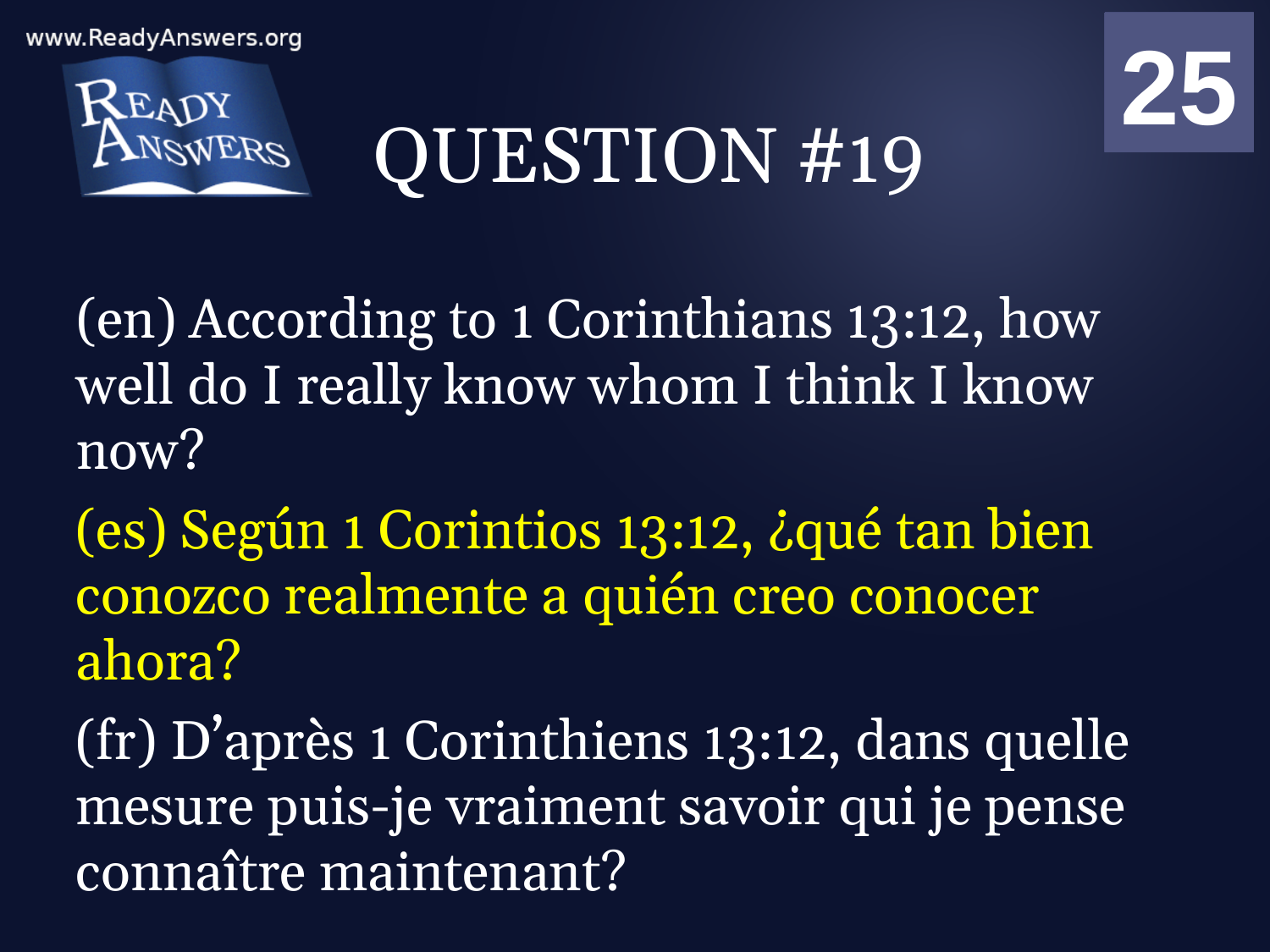

01
02
03
04
05
06
07
08
09
10
11
12
13
14
15
16
17
18
19
20
21
22
23
24
25
00
# QUESTION #19
(en) According to 1 Corinthians 13:12, how well do I really know whom I think I know now?
(es) Según 1 Corintios 13:12, ¿qué tan bien conozco realmente a quién creo conocer ahora?
(fr) D’après 1 Corinthiens 13:12, dans quelle mesure puis-je vraiment savoir qui je pense connaître maintenant?